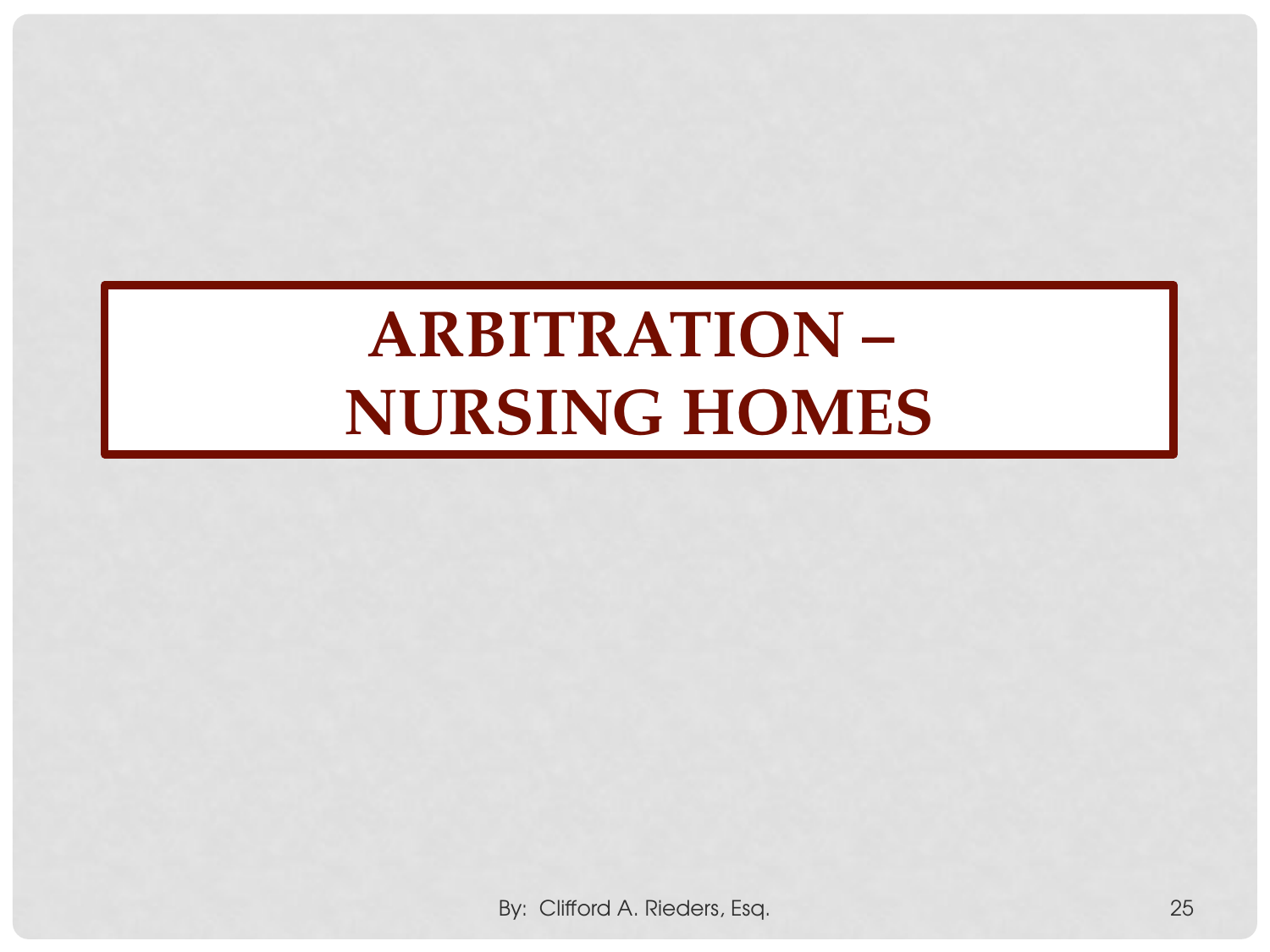

Arbitration –
nursing homes
By:  Clifford A. Rieders, Esq.
25